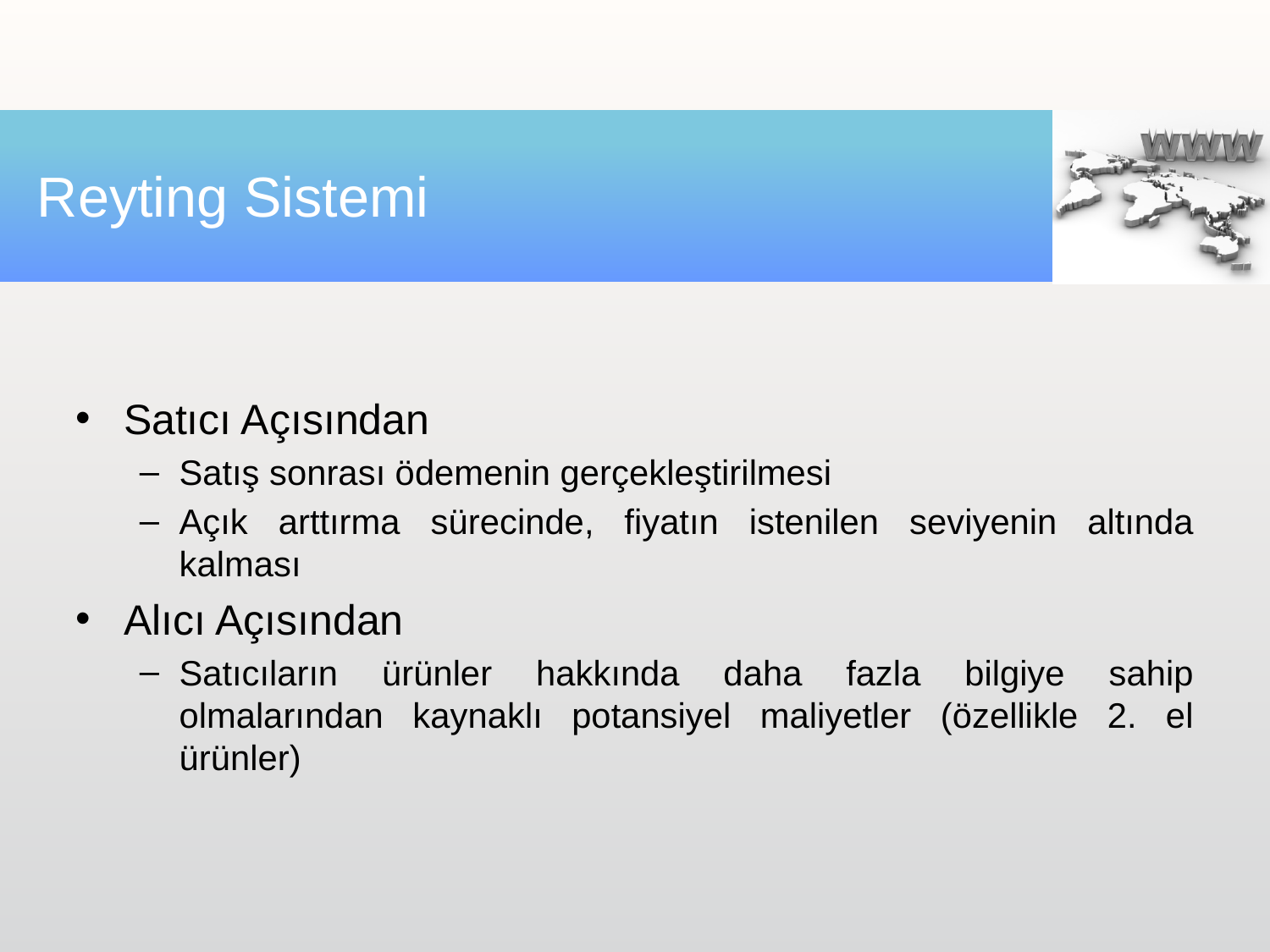

# Reyting Sistemi
Satıcı Açısından
Satış sonrası ödemenin gerçekleştirilmesi
Açık arttırma sürecinde, fiyatın istenilen seviyenin altında kalması
Alıcı Açısından
Satıcıların ürünler hakkında daha fazla bilgiye sahip olmalarından kaynaklı potansiyel maliyetler (özellikle 2. el ürünler)